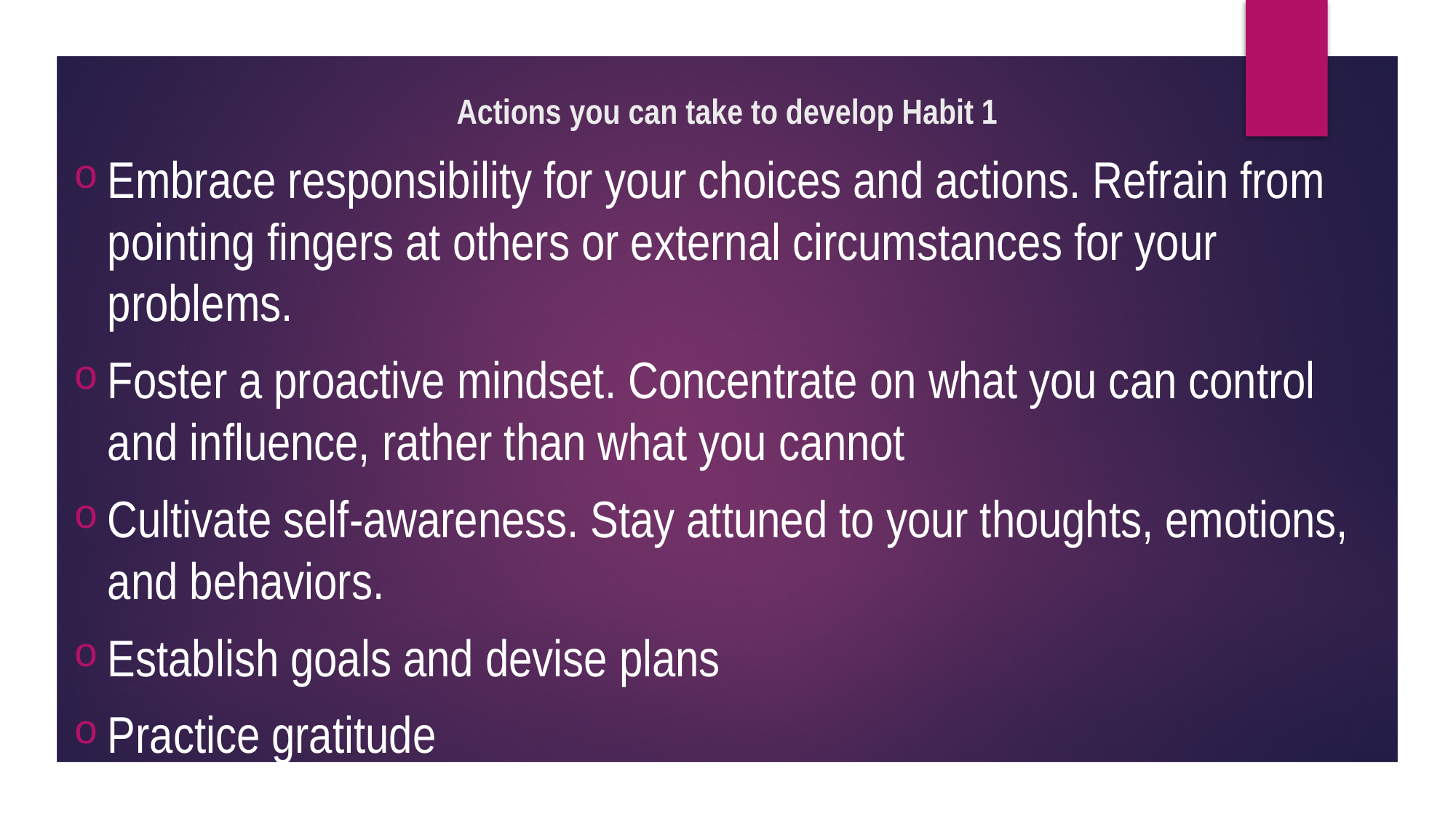

# Actions you can take to develop Habit 1
Embrace responsibility for your choices and actions. Refrain from pointing fingers at others or external circumstances for your problems.
Foster a proactive mindset. Concentrate on what you can control and influence, rather than what you cannot
Cultivate self-awareness. Stay attuned to your thoughts, emotions, and behaviors.
Establish goals and devise plans
Practice gratitude